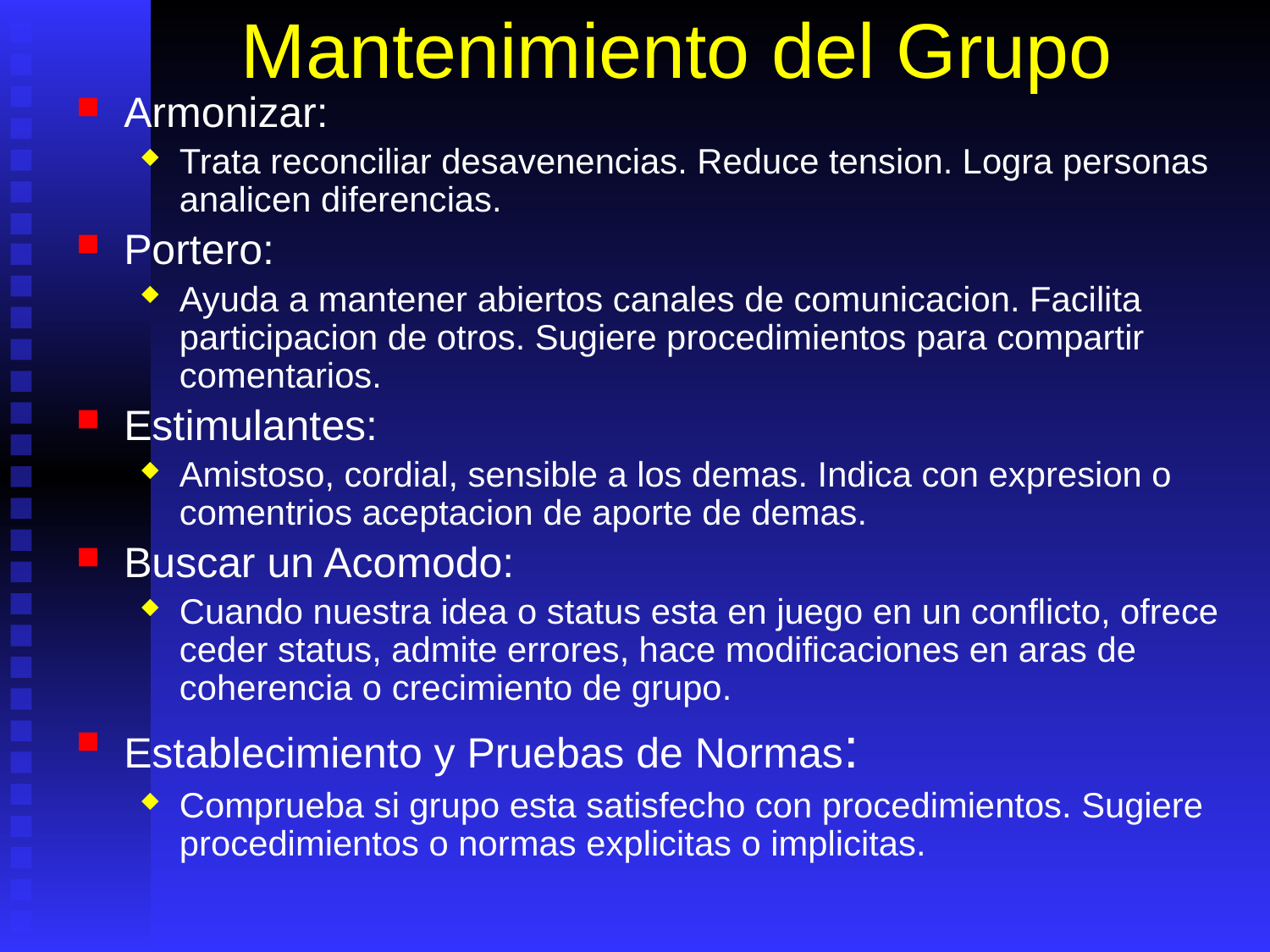

# Mantenimiento del Grupo
Armonizar:
Trata reconciliar desavenencias. Reduce tension. Logra personas analicen diferencias.
Portero:
Ayuda a mantener abiertos canales de comunicacion. Facilita participacion de otros. Sugiere procedimientos para compartir comentarios.
Estimulantes:
Amistoso, cordial, sensible a los demas. Indica con expresion o comentrios aceptacion de aporte de demas.
Buscar un Acomodo:
Cuando nuestra idea o status esta en juego en un conflicto, ofrece ceder status, admite errores, hace modificaciones en aras de coherencia o crecimiento de grupo.
Establecimiento y Pruebas de Normas:
Comprueba si grupo esta satisfecho con procedimientos. Sugiere procedimientos o normas explicitas o implicitas.